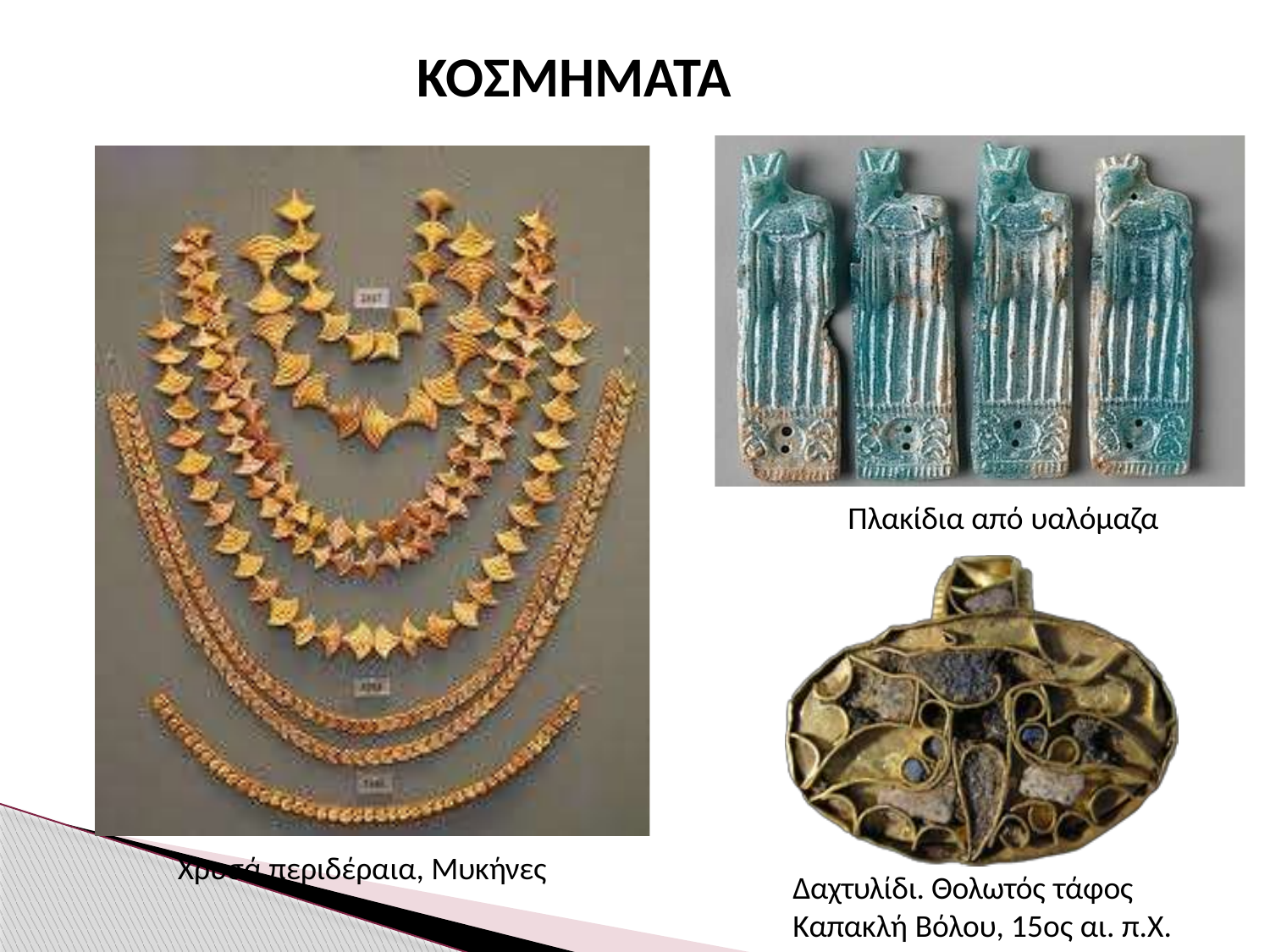

ΚΟΣΜΗΜΑΤΑ

Πλακίδια από υαλόμαζα

Χρυσά περιδέραια, Μυκήνες
Δαχτυλίδι. Θολωτός τάφος
Καπακλή Βόλου, 15ος αι. π.Χ.